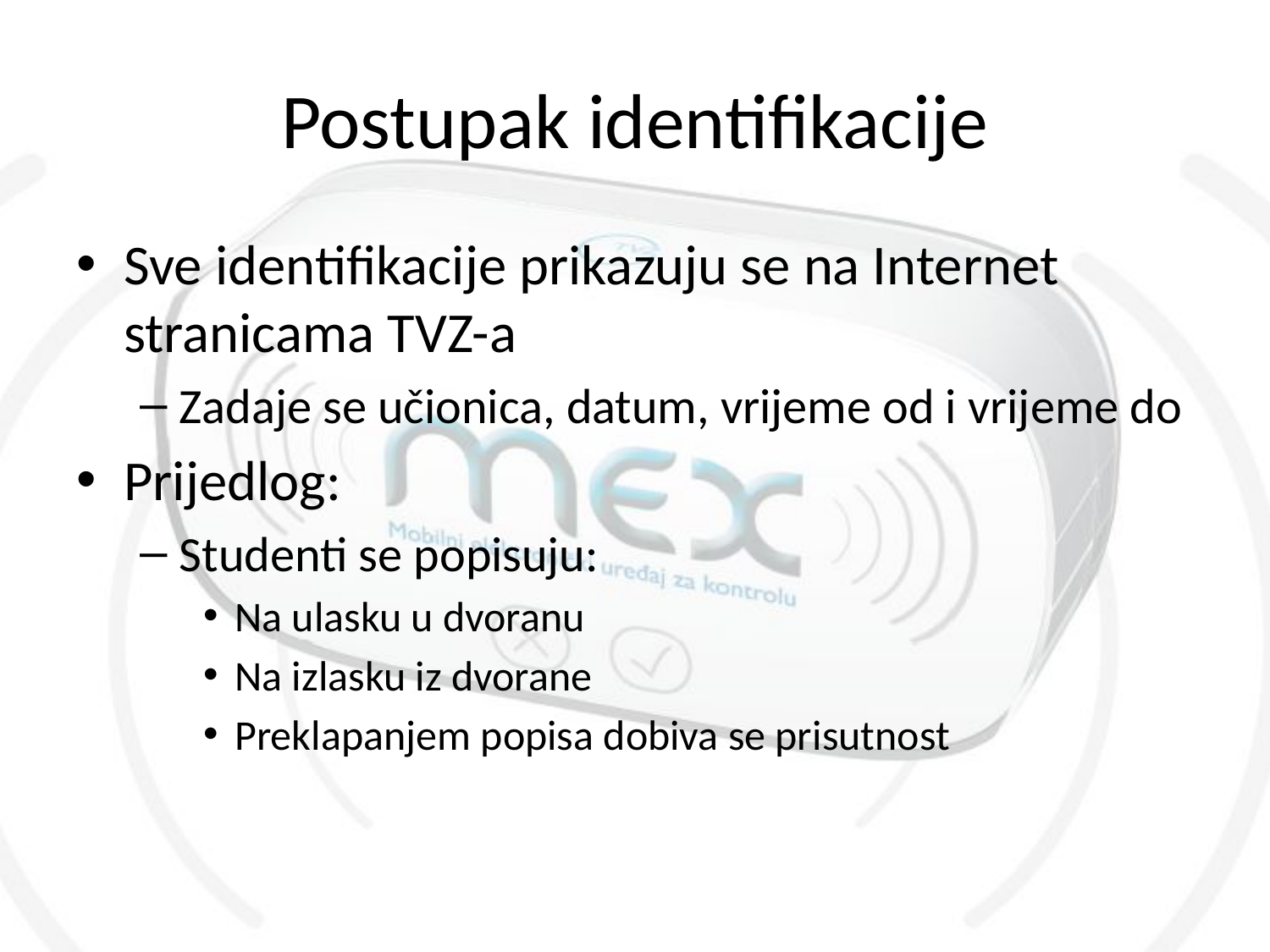

# Postupak identifikacije
Sve identifikacije prikazuju se na Internet stranicama TVZ-a
Zadaje se učionica, datum, vrijeme od i vrijeme do
Prijedlog:
Studenti se popisuju:
Na ulasku u dvoranu
Na izlasku iz dvorane
Preklapanjem popisa dobiva se prisutnost